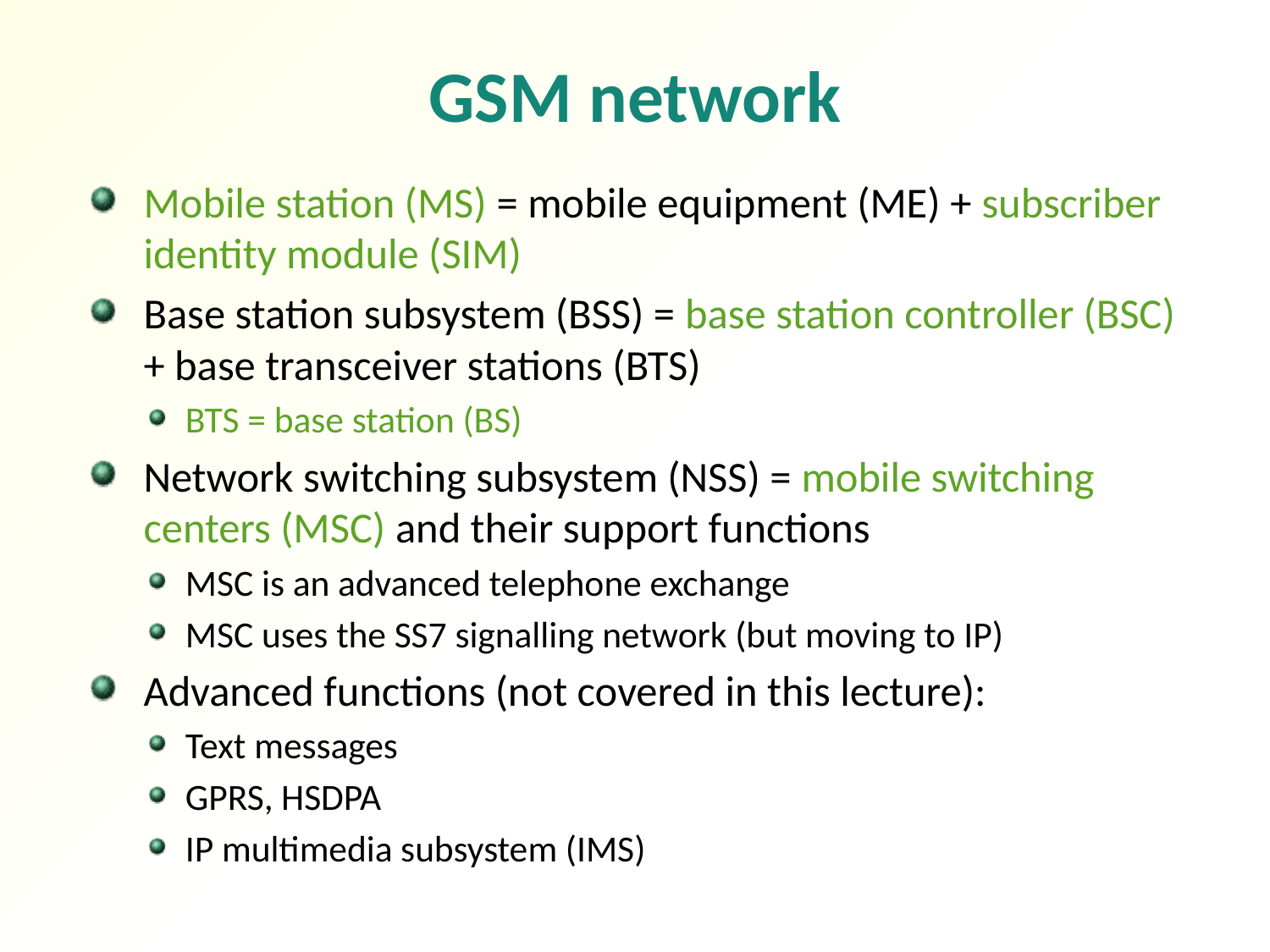

# GSM network
Mobile station (MS) = mobile equipment (ME) + subscriber identity module (SIM)
Base station subsystem (BSS) = base station controller (BSC) + base transceiver stations (BTS)
BTS = base station (BS)
Network switching subsystem (NSS) = mobile switching centers (MSC) and their support functions
MSC is an advanced telephone exchange
MSC uses the SS7 signalling network (but moving to IP)
Advanced functions (not covered in this lecture):
Text messages
GPRS, HSDPA
IP multimedia subsystem (IMS)